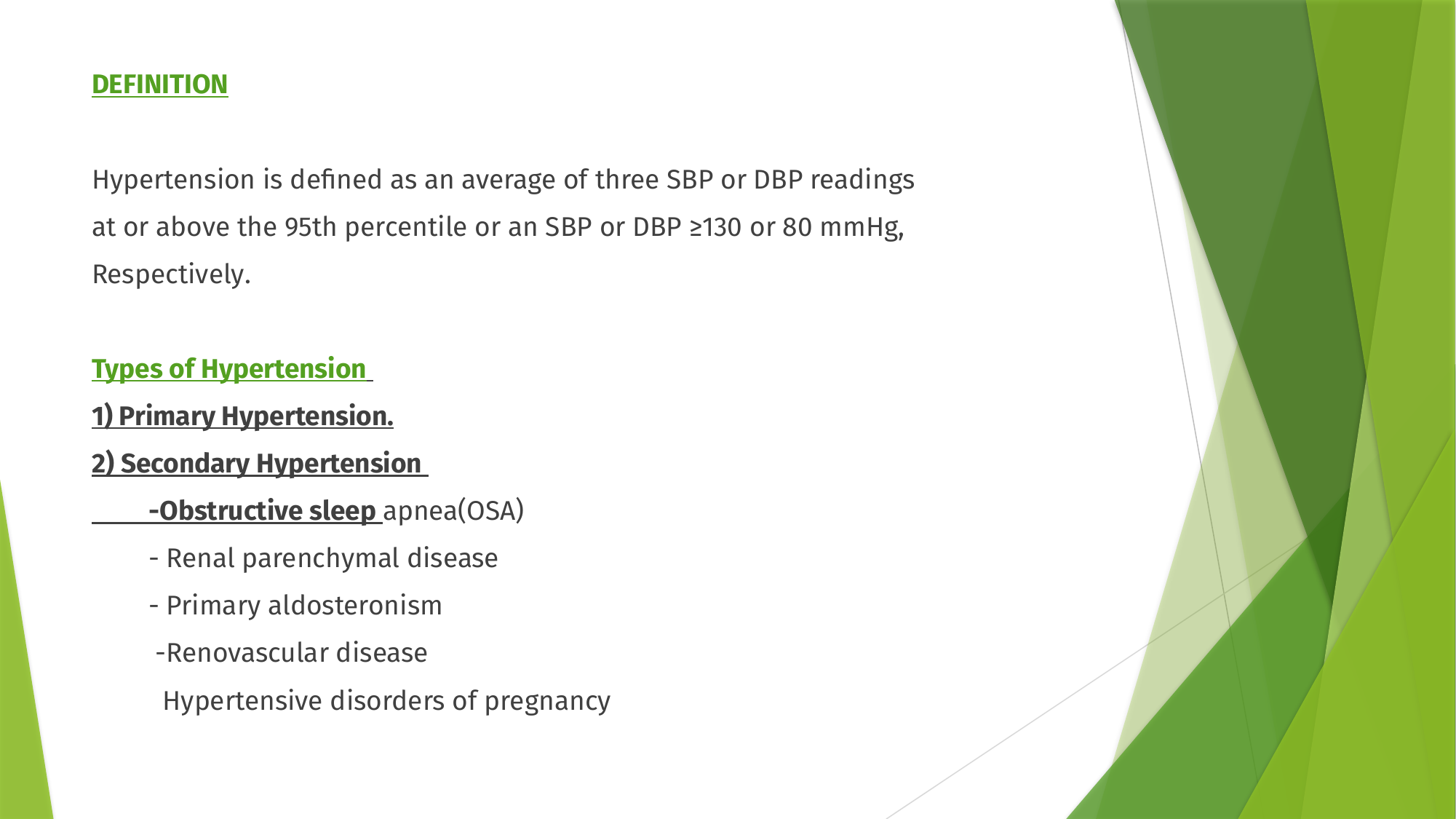

DEFINITION

Hypertension is defined as an average of three SBP or DBP readings
at or above the 95th percentile or an SBP or DBP ≥130 or 80 mmHg,
Respectively.

Types of Hypertension
1) Primary Hypertension.
2) Secondary Hypertension
         -Obstructive sleep apnea(OSA)
        - Renal parenchymal disease
        - Primary aldosteronism
         -Renovascular disease
          Hypertensive disorders of pregnancy